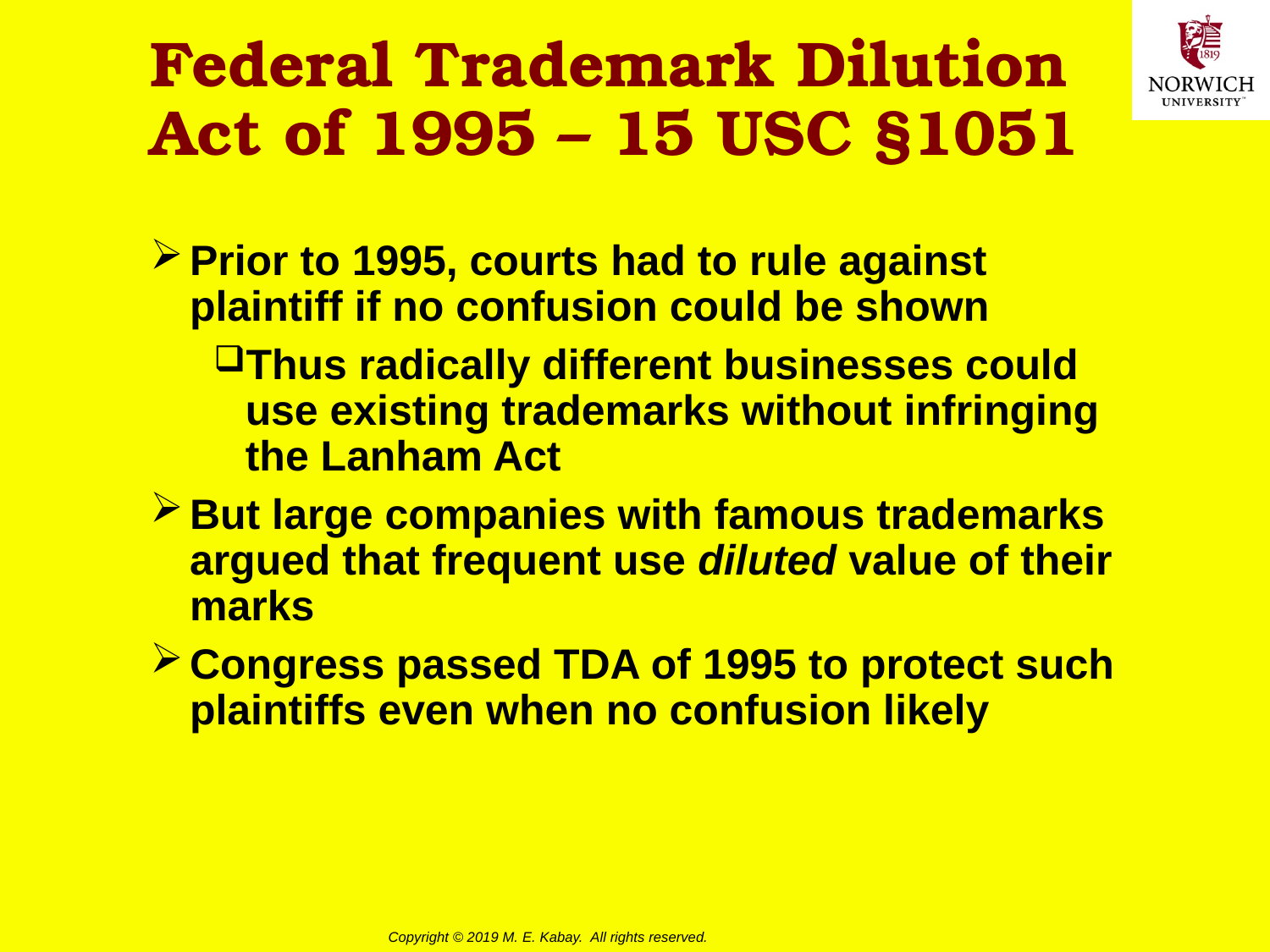

# Federal Trademark Dilution Act of 1995 – 15 USC §1051
Prior to 1995, courts had to rule against plaintiff if no confusion could be shown
Thus radically different businesses could use existing trademarks without infringing the Lanham Act
But large companies with famous trademarks argued that frequent use diluted value of their marks
Congress passed TDA of 1995 to protect such plaintiffs even when no confusion likely